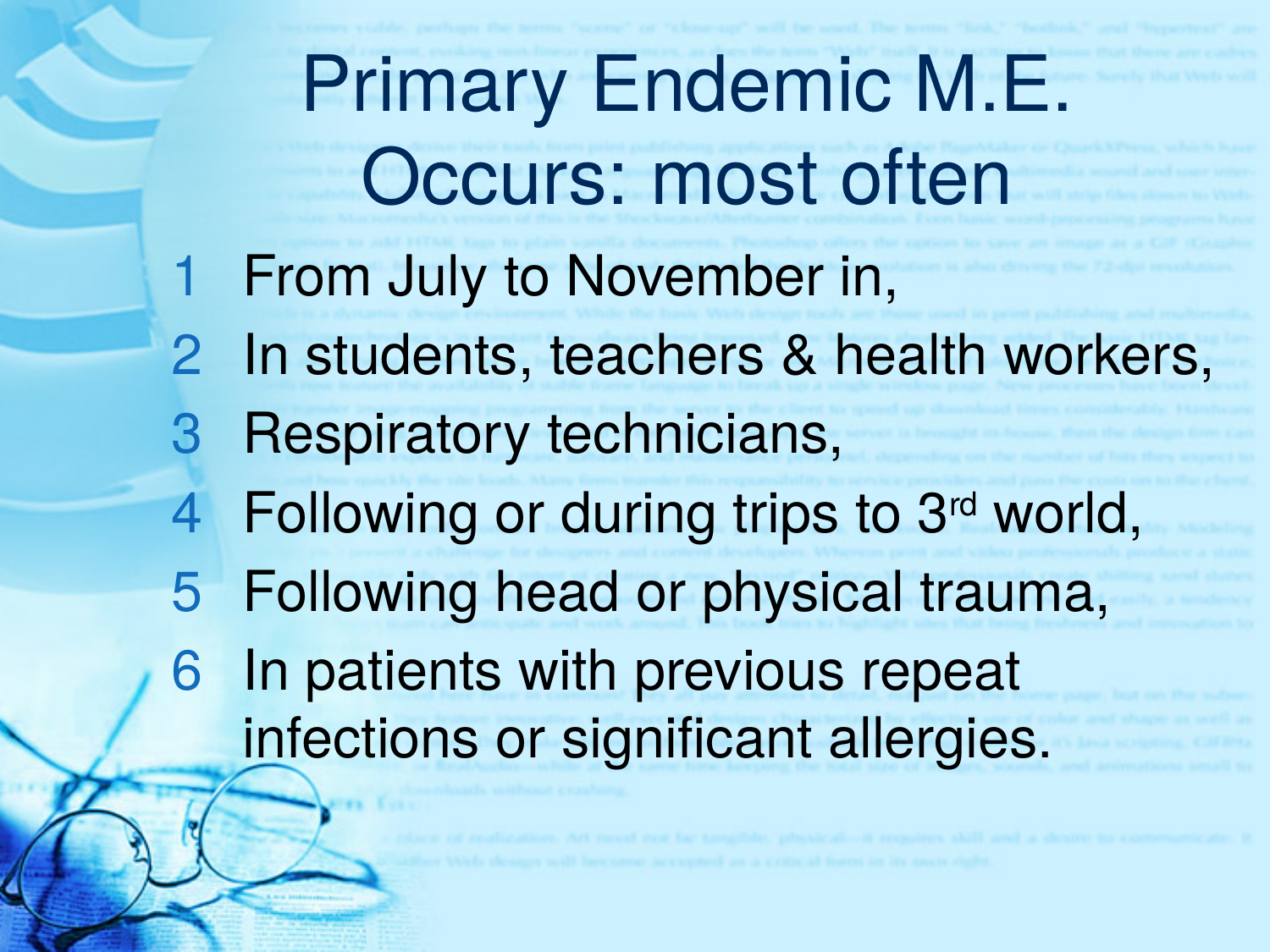

# Primary Endemic M.E. Occurs: most often
From July to November in,
In students, teachers & health workers,
Respiratory technicians,
Following or during trips to 3rd world,
Following head or physical trauma,
In patients with previous repeat infections or significant allergies.